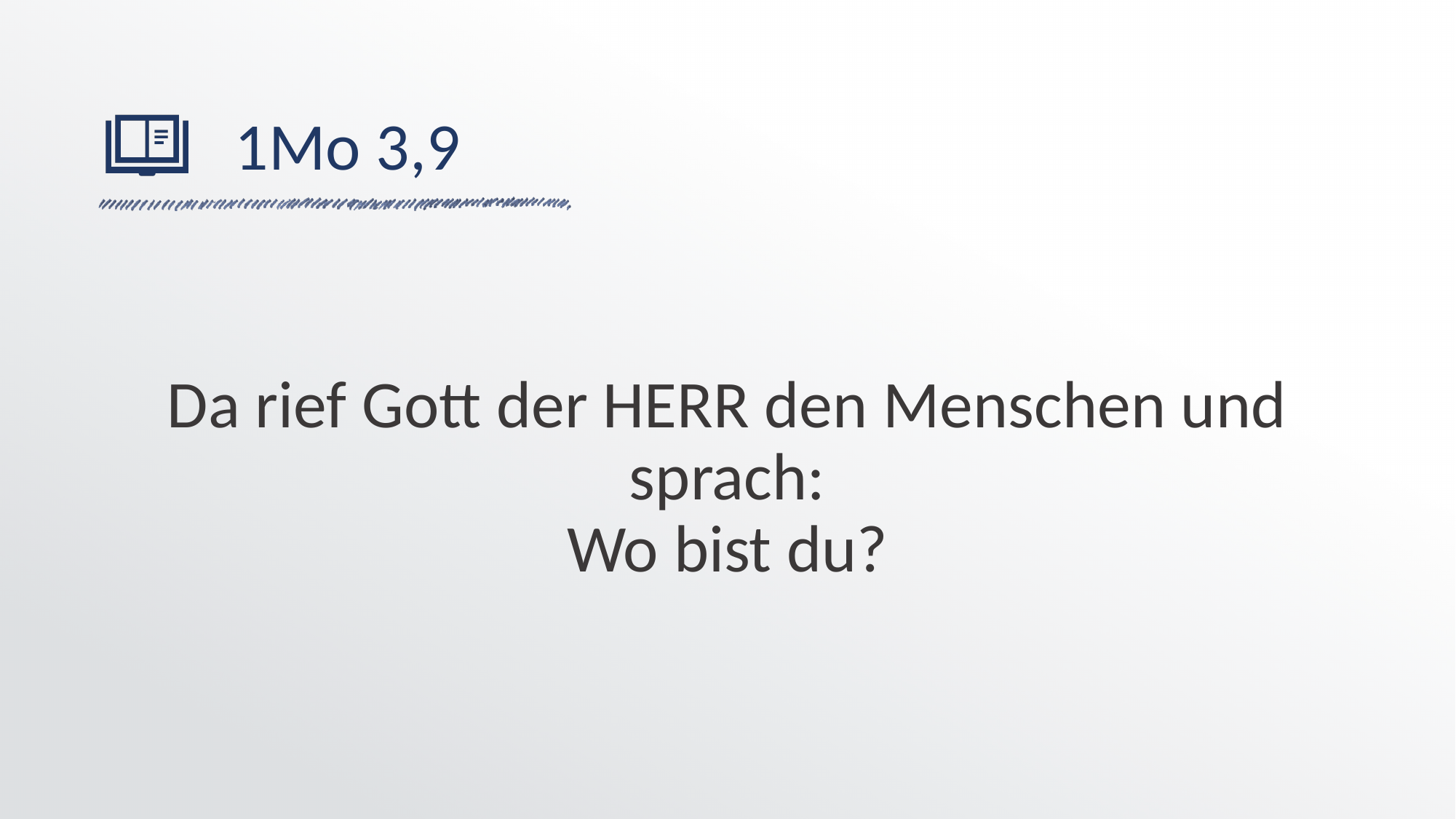

# 1Mo 3,9
Da rief Gott der HERR den Menschen und sprach:
Wo bist du?